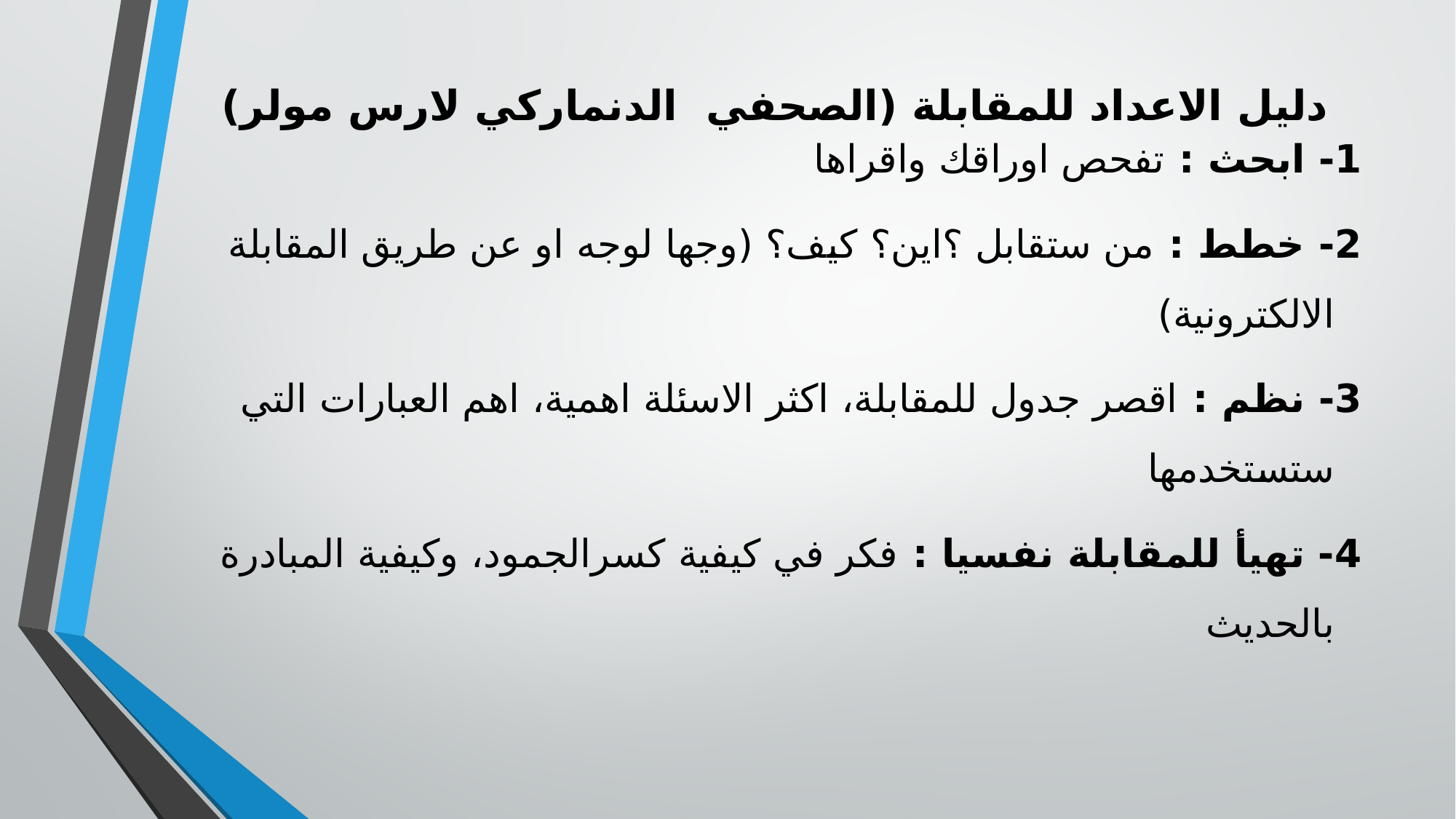

# دليل الاعداد للمقابلة (الصحفي  الدنماركي لارس مولر)
1- ابحث : تفحص اوراقك واقراها
2- خطط : من ستقابل ؟اين؟ كيف؟ (وجها لوجه او عن طريق المقابلة الالكترونية)
3- نظم : اقصر جدول للمقابلة، اكثر الاسئلة اهمية، اهم العبارات التي ستستخدمها
4- تهيأ للمقابلة نفسيا : فكر في كيفية كسرالجمود، وكيفية المبادرة بالحديث